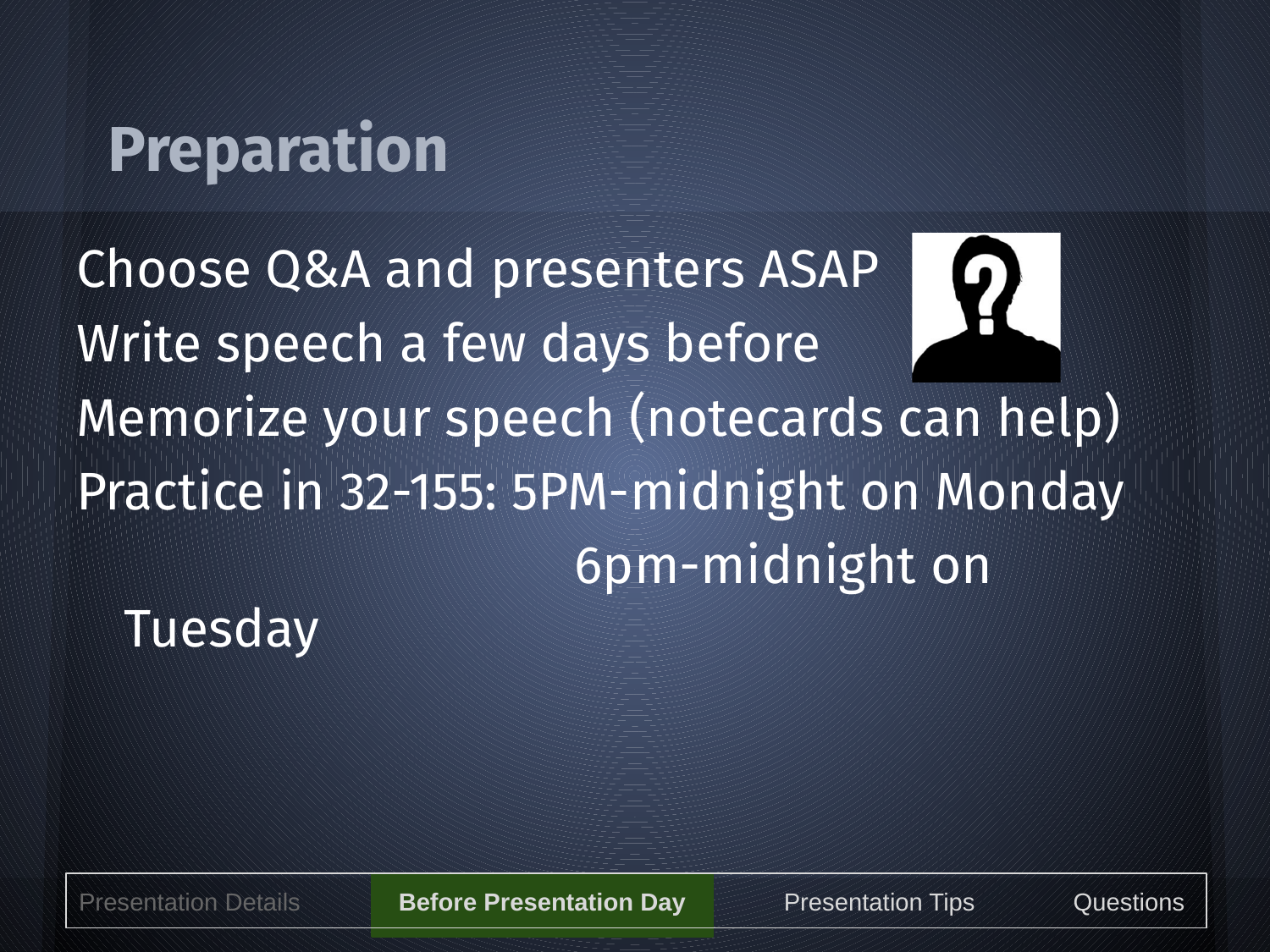

# Preparation
Choose Q&A and presenters ASAP
Write speech a few days before
Memorize your speech (notecards can help)
Practice in 32-155: 5PM-midnight on Monday
		      		     6pm-midnight on Tuesday

Presentation Details              Before Presentation Day              Presentation Tips              Questions